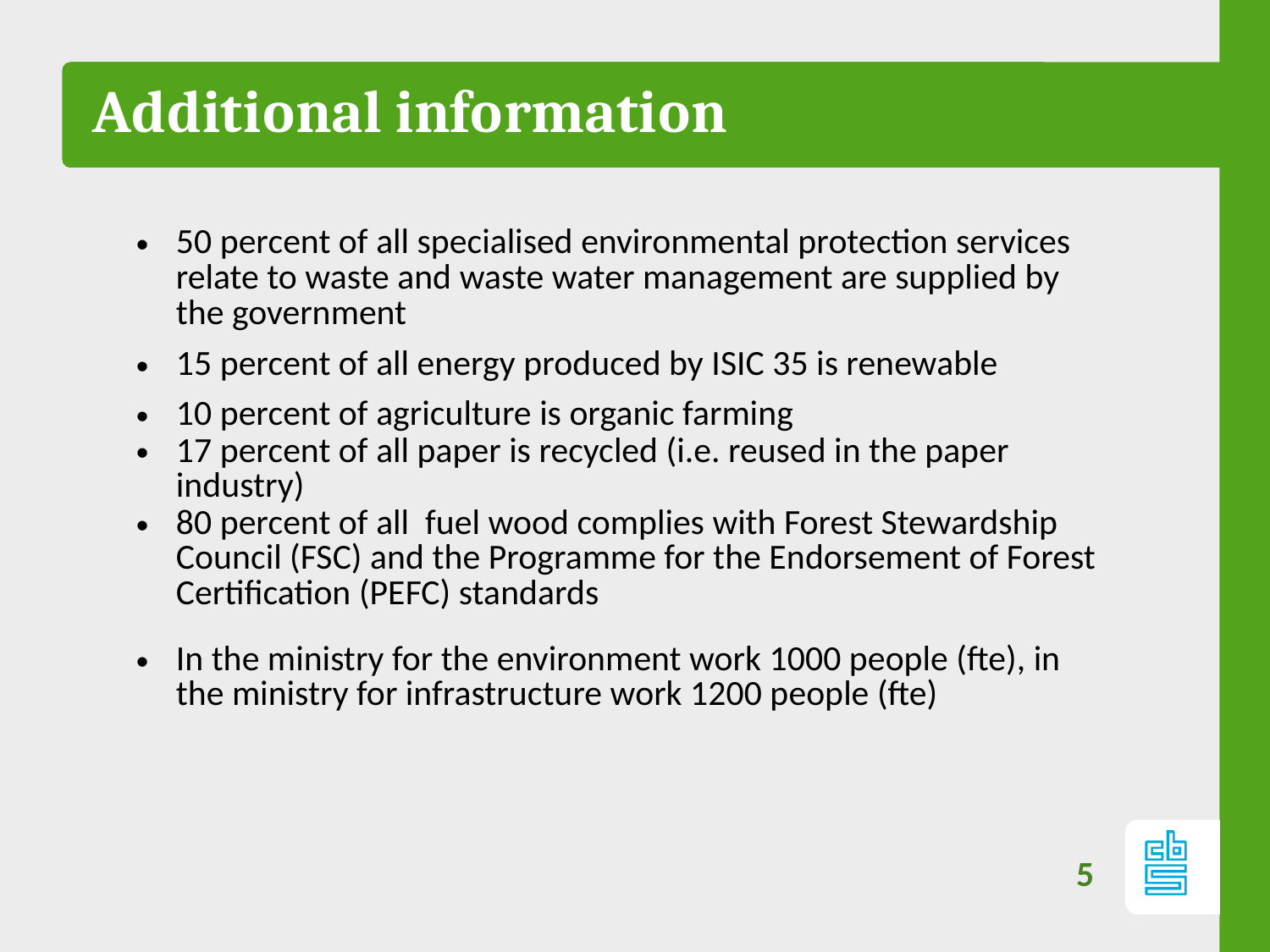

# Additional information
| 50 percent of all specialised environmental protection services relate to waste and waste water management are supplied by the government |
| --- |
| 15 percent of all energy produced by ISIC 35 is renewable |
| 10 percent of agriculture is organic farming |
| 17 percent of all paper is recycled (i.e. reused in the paper industry) |
| 80 percent of all fuel wood complies with Forest Stewardship Council (FSC) and the Programme for the Endorsement of Forest Certification (PEFC) standards |
| In the ministry for the environment work 1000 people (fte), in the ministry for infrastructure work 1200 people (fte) |
5